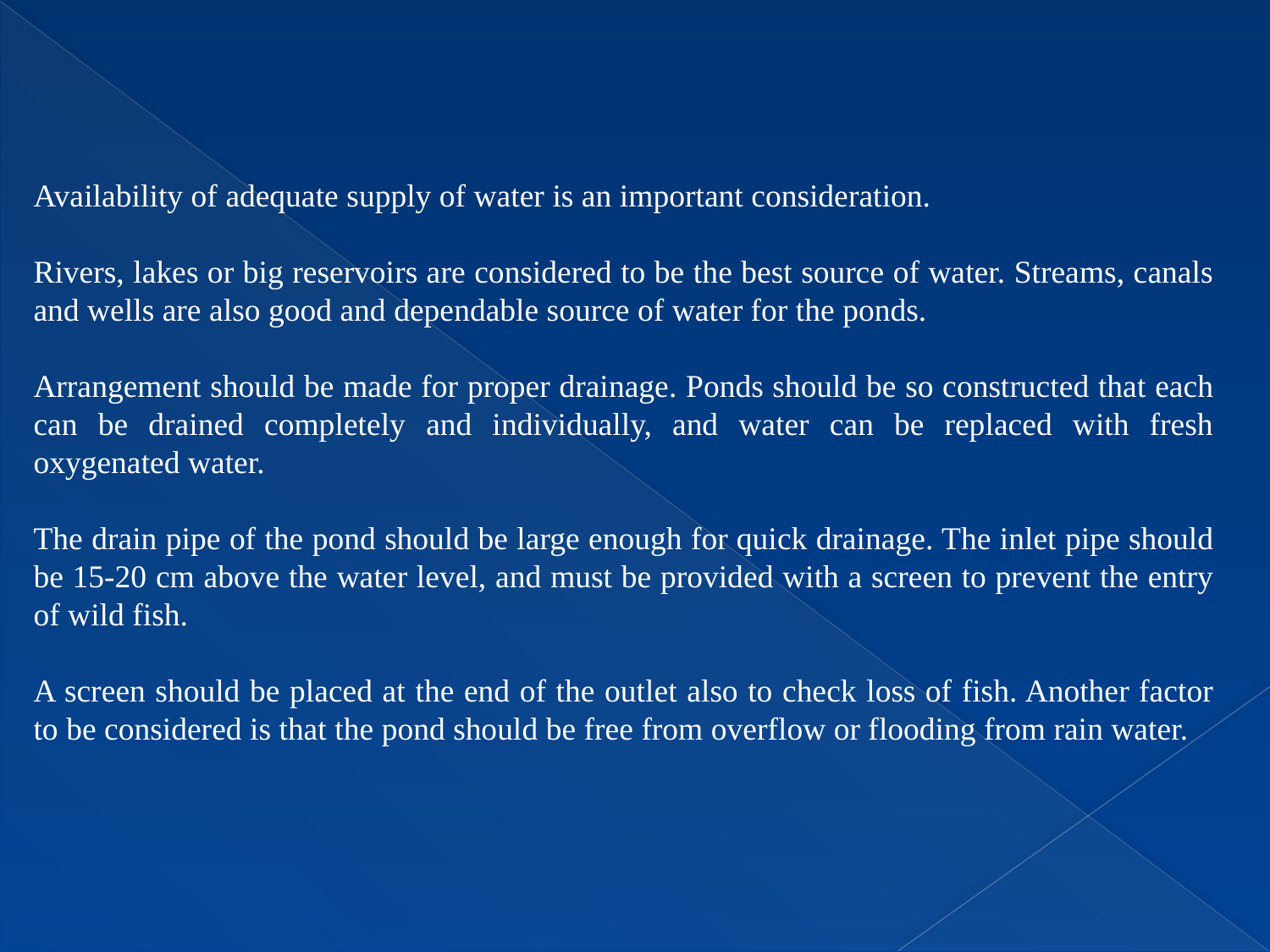

Availability of adequate supply of water is an important consideration.

Rivers, lakes or big reservoirs are considered to be the best source of water. Streams, canals and wells are also good and dependable source of water for the ponds.

Arrangement should be made for proper drainage. Ponds should be so constructed that each can be drained completely and individually, and water can be replaced with fresh oxygenated water.

The drain pipe of the pond should be large enough for quick drainage. The inlet pipe should be 15-20 cm above the water level, and must be provided with a screen to prevent the entry of wild fish.

A screen should be placed at the end of the outlet also to check loss of fish. Another factor to be considered is that the pond should be free from overflow or flooding from rain water.